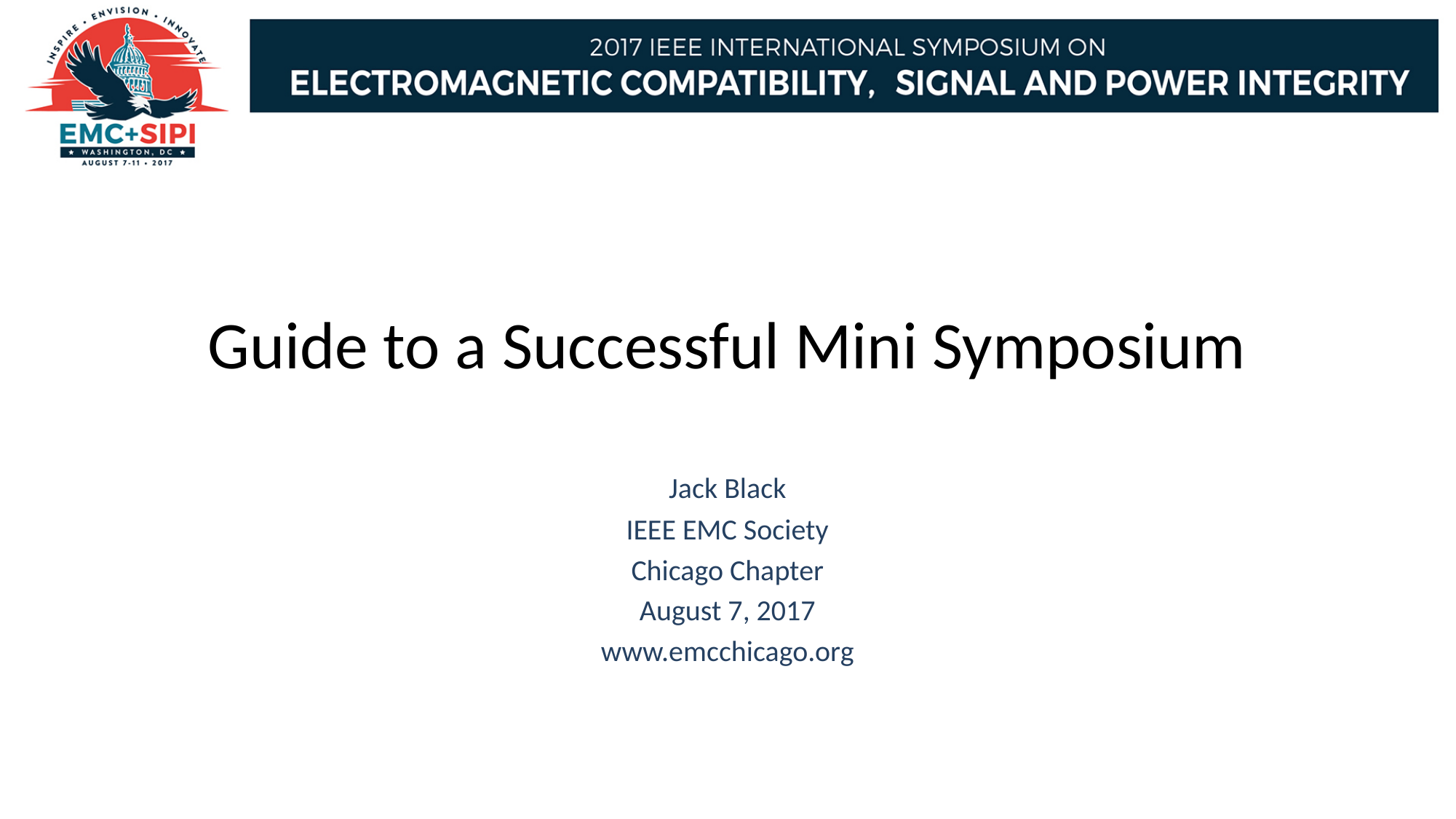

# Guide to a Successful Mini Symposium
Jack Black
IEEE EMC Society
Chicago Chapter
August 7, 2017
www.emcchicago.org